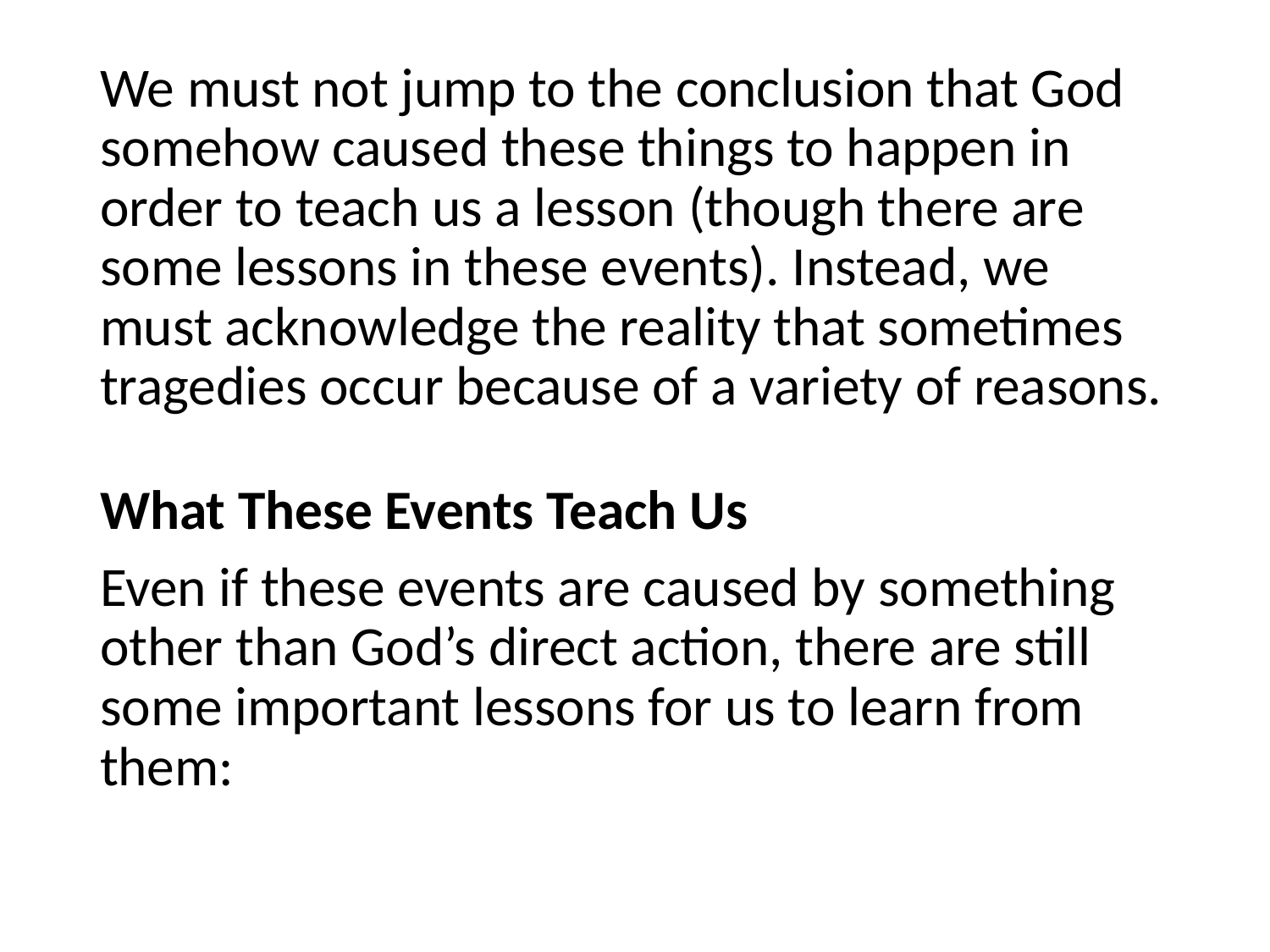

#
We must not jump to the conclusion that God somehow caused these things to happen in order to teach us a lesson (though there are some lessons in these events). Instead, we must acknowledge the reality that sometimes tragedies occur because of a variety of reasons.

What These Events Teach Us
Even if these events are caused by something other than God’s direct action, there are still some important lessons for us to learn from them: